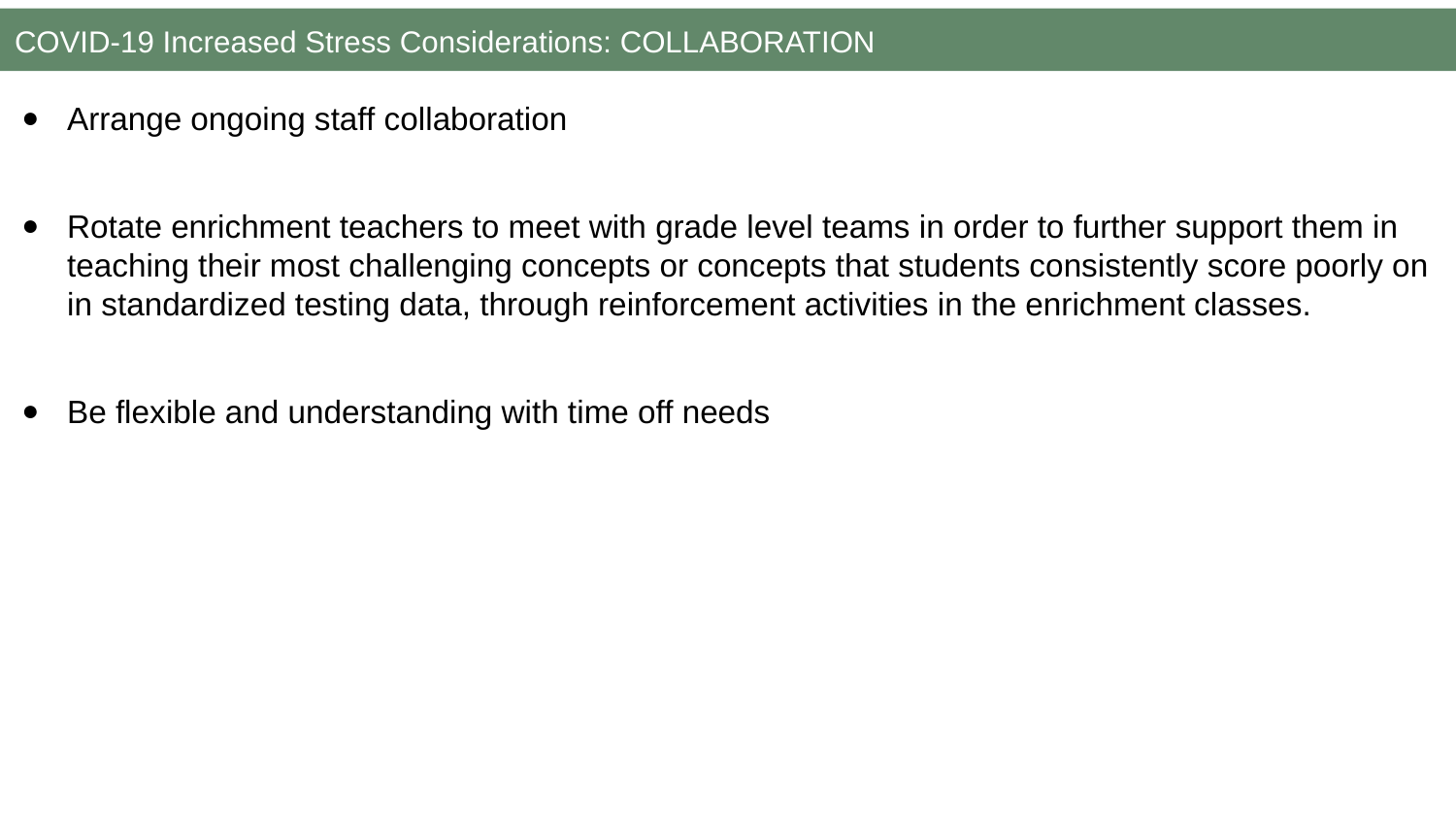

# COVID-19 Increased Stress Considerations: COLLABORATION
Arrange ongoing staff collaboration

Rotate enrichment teachers to meet with grade level teams in order to further support them in teaching their most challenging concepts or concepts that students consistently score poorly on in standardized testing data, through reinforcement activities in the enrichment classes.

Be flexible and understanding with time off needs